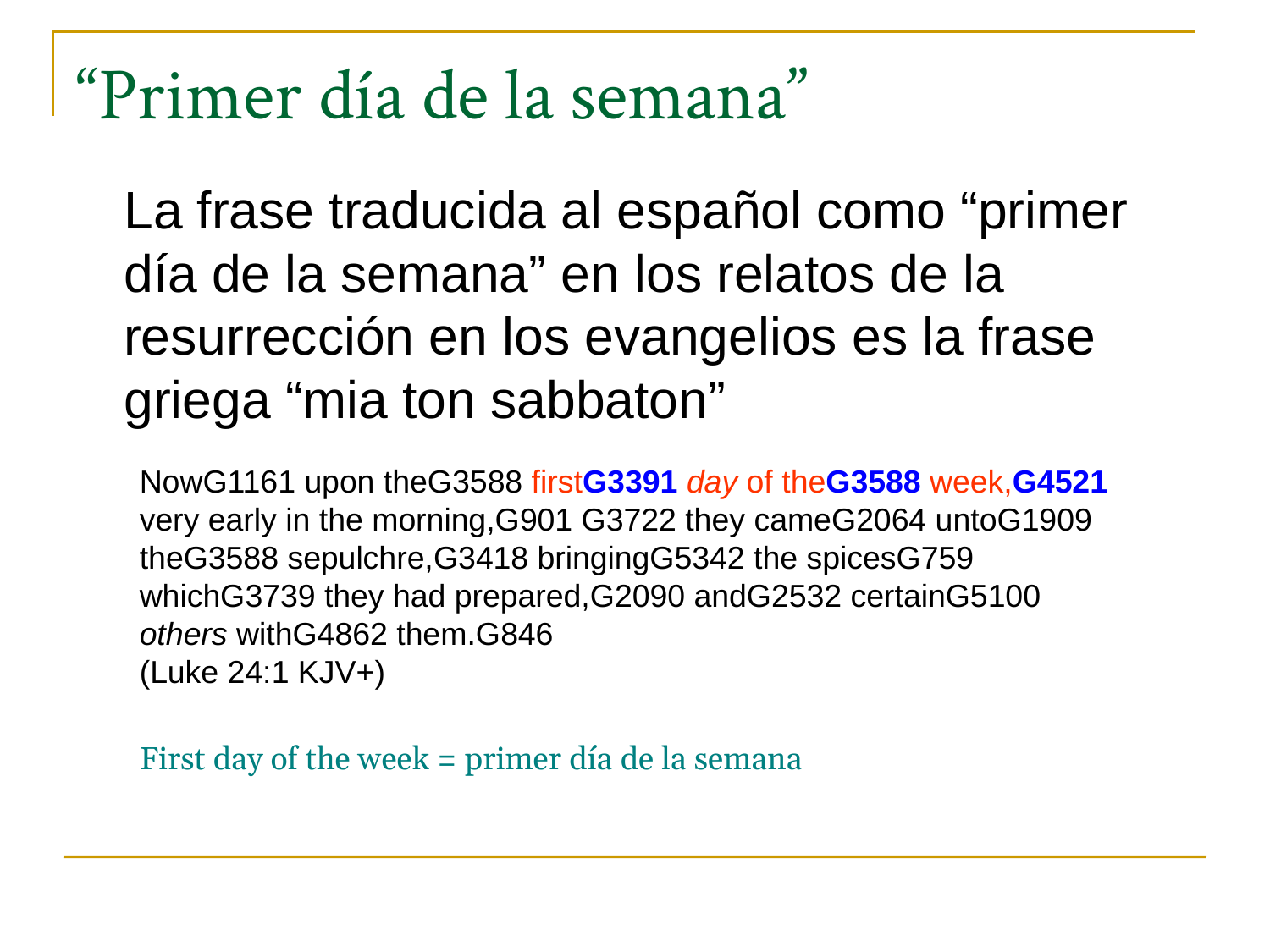

# “Primer día de la semana”
	La frase traducida al español como “primer día de la semana” en los relatos de la resurrección en los evangelios es la frase griega “mia ton sabbaton”
NowG1161 upon theG3588 firstG3391 day of theG3588 week,G4521 very early in the morning,G901 G3722 they cameG2064 untoG1909 theG3588 sepulchre,G3418 bringingG5342 the spicesG759 whichG3739 they had prepared,G2090 andG2532 certainG5100 others withG4862 them.G846
(Luke 24:1 KJV+)

First day of the week = primer día de la semana